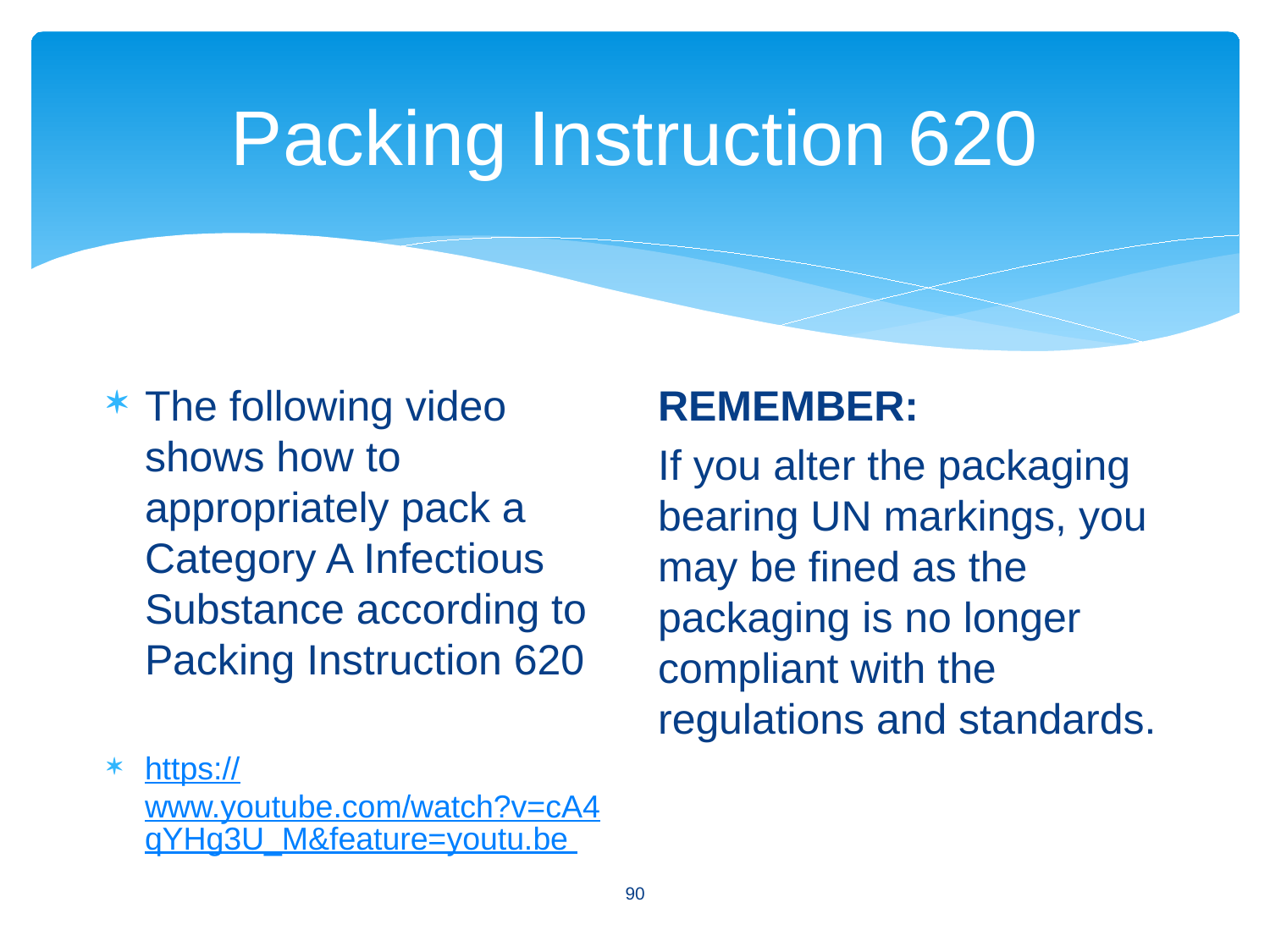

# Packing Instruction 620
The following video shows how to appropriately pack a Category A Infectious Substance according to Packing Instruction 620

https://www.youtube.com/watch?v=cA4qYHg3U_M&feature=youtu.be
REMEMBER:
If you alter the packaging bearing UN markings, you may be fined as the packaging is no longer compliant with the regulations and standards.
90